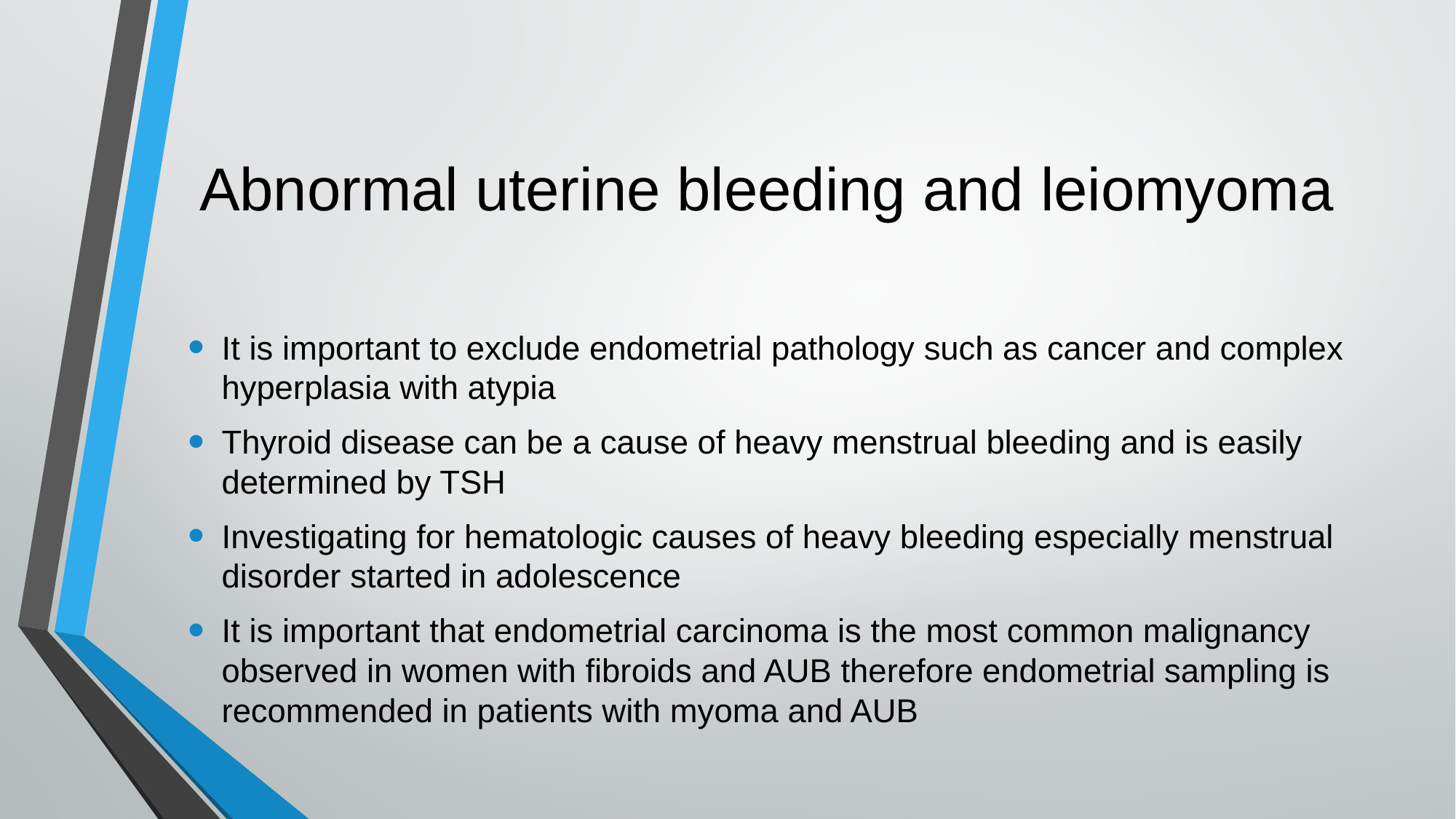

# Abnormal uterine bleeding and leiomyoma
It is important to exclude endometrial pathology such as cancer and complex hyperplasia with atypia
Thyroid disease can be a cause of heavy menstrual bleeding and is easily determined by TSH
Investigating for hematologic causes of heavy bleeding especially menstrual disorder started in adolescence
It is important that endometrial carcinoma is the most common malignancy observed in women with fibroids and AUB therefore endometrial sampling is recommended in patients with myoma and AUB